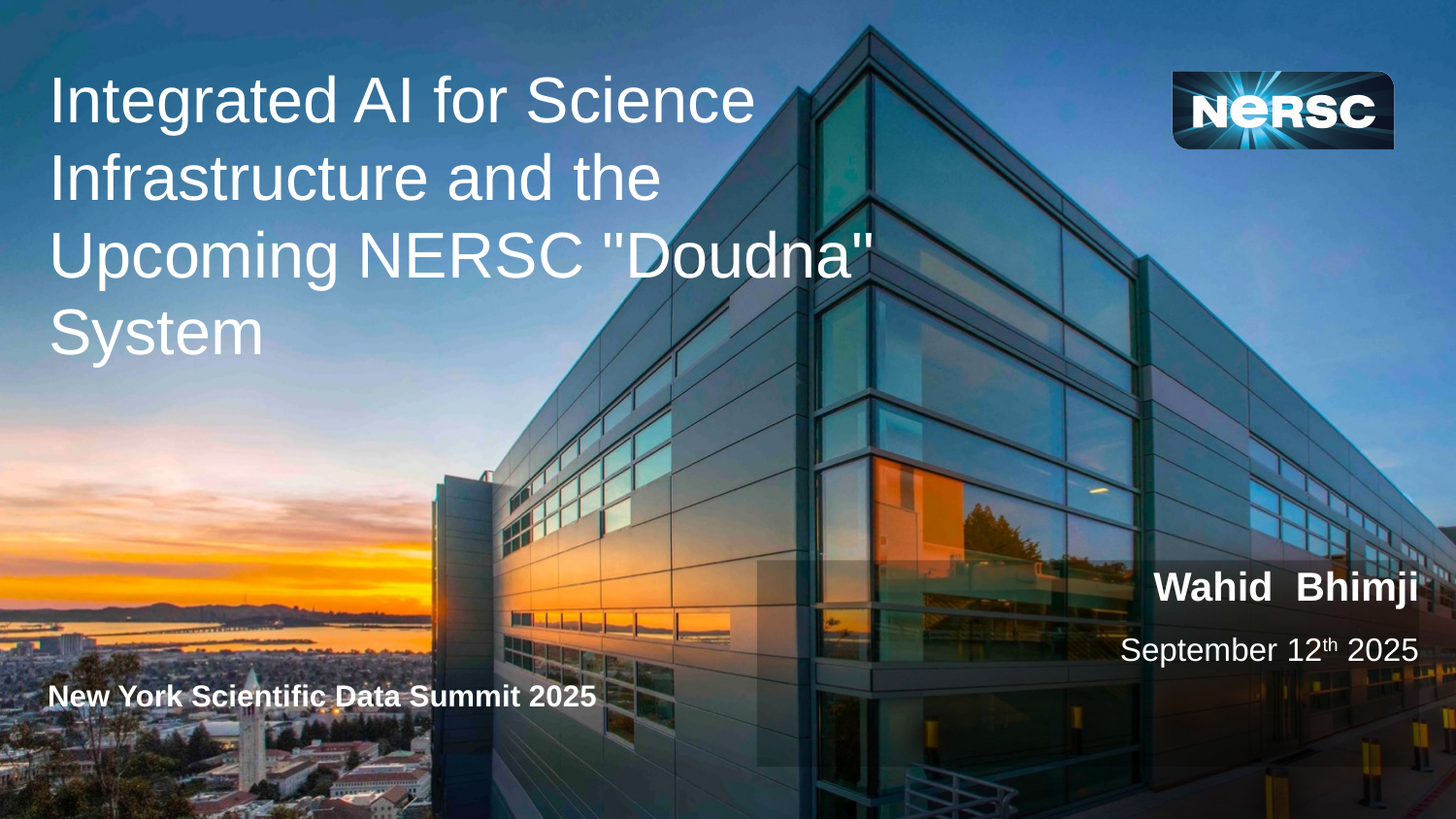

Integrated AI for Science Infrastructure and the Upcoming NERSC "Doudna" System

Wahid  Bhimji
September 12th 2025

New York Scientific Data Summit 2025